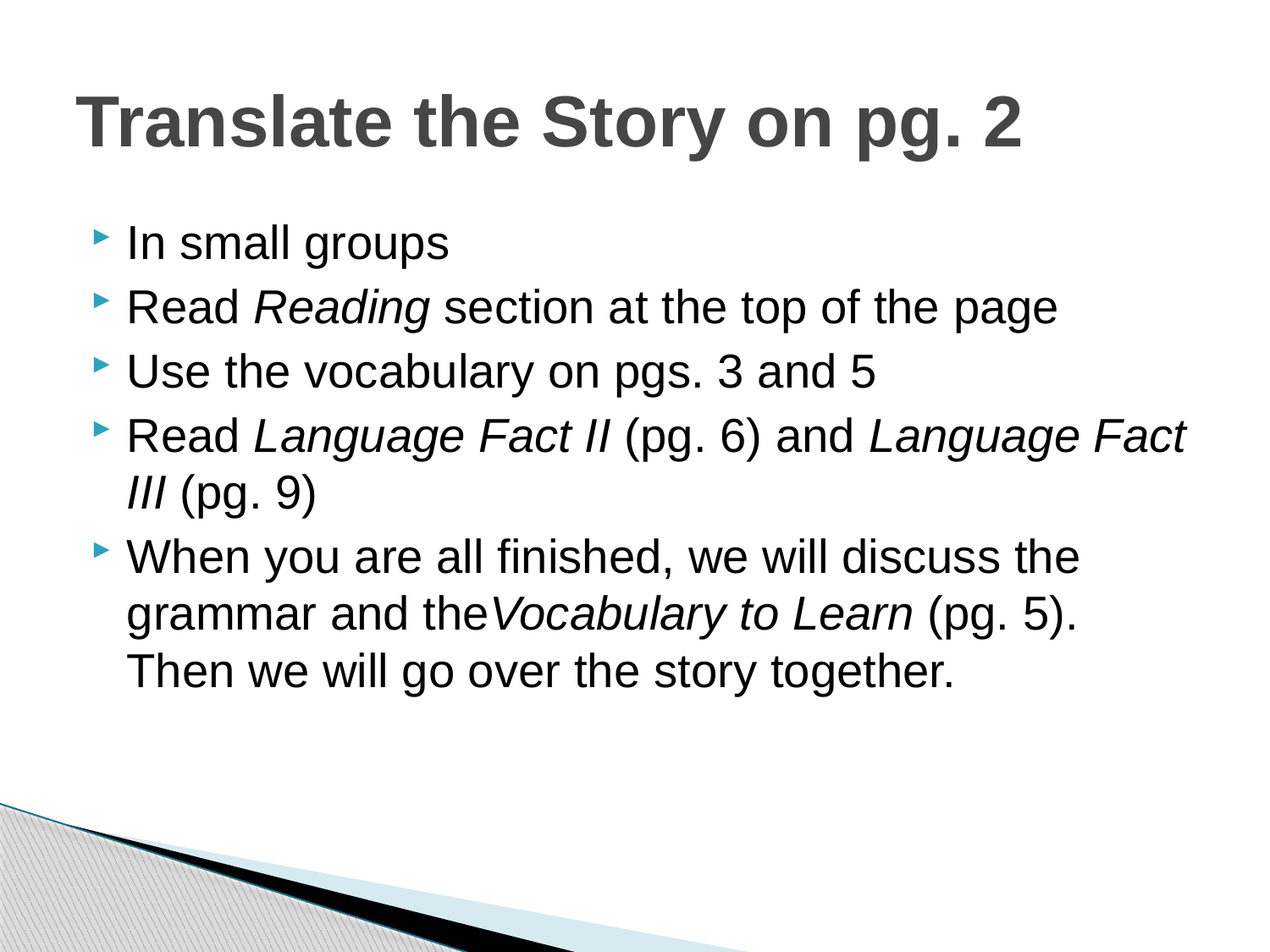

# Translate the Story on pg. 2
In small groups
Read Reading section at the top of the page
Use the vocabulary on pgs. 3 and 5
Read Language Fact II (pg. 6) and Language Fact III (pg. 9)
When you are all finished, we will discuss the grammar and theVocabulary to Learn (pg. 5). Then we will go over the story together.